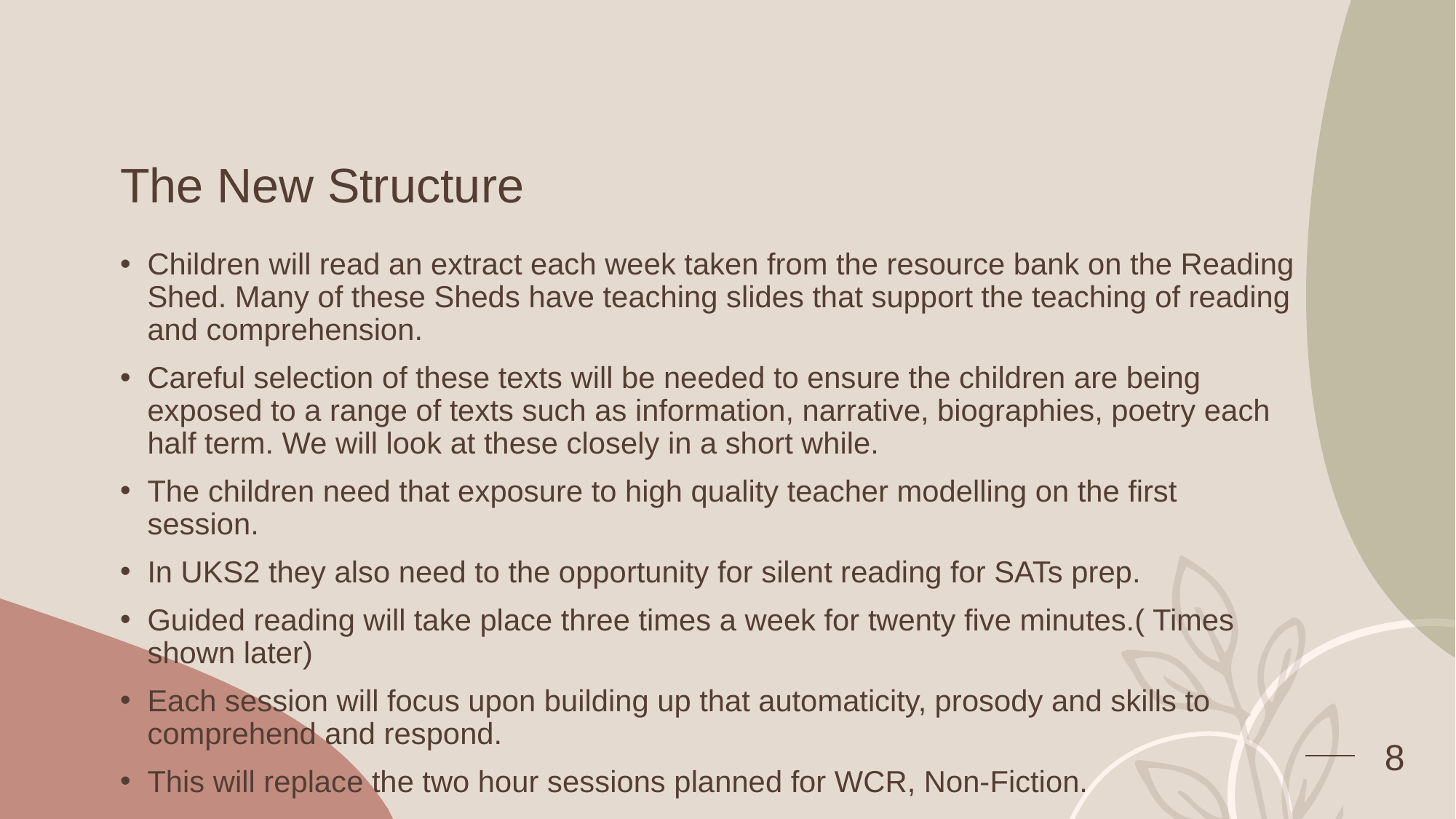

# The New Structure
Children will read an extract each week taken from the resource bank on the Reading Shed. Many of these Sheds have teaching slides that support the teaching of reading and comprehension.
Careful selection of these texts will be needed to ensure the children are being exposed to a range of texts such as information, narrative, biographies, poetry each half term. We will look at these closely in a short while.
The children need that exposure to high quality teacher modelling on the first session.
In UKS2 they also need to the opportunity for silent reading for SATs prep.
Guided reading will take place three times a week for twenty five minutes.( Times shown later)
Each session will focus upon building up that automaticity, prosody and skills to comprehend and respond.
This will replace the two hour sessions planned for WCR, Non-Fiction.

8